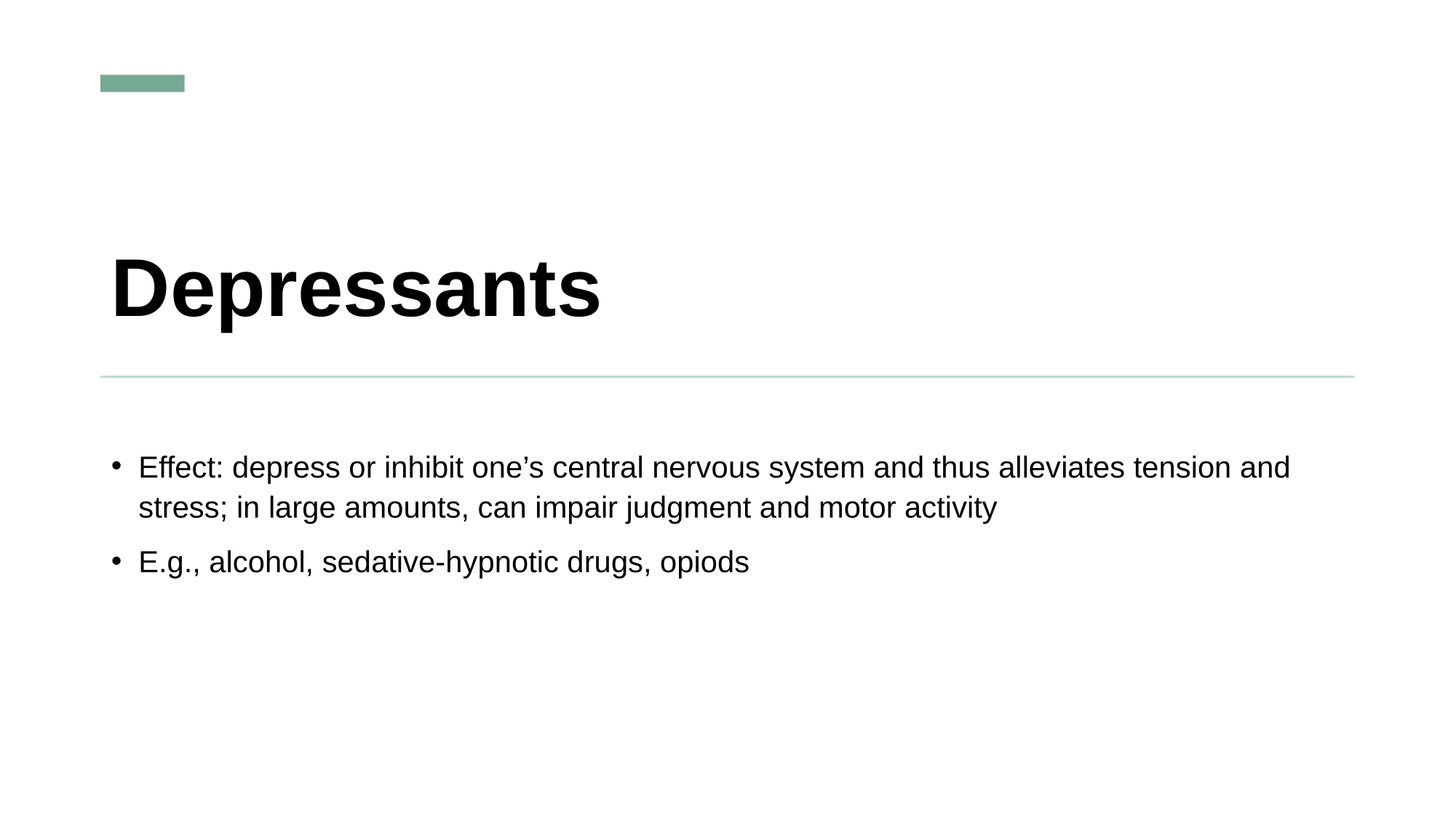

# Depressants

Effect: depress or inhibit one’s central nervous system and thus alleviates tension and stress; in large amounts, can impair judgment and motor activity
E.g., alcohol, sedative-hypnotic drugs, opiods